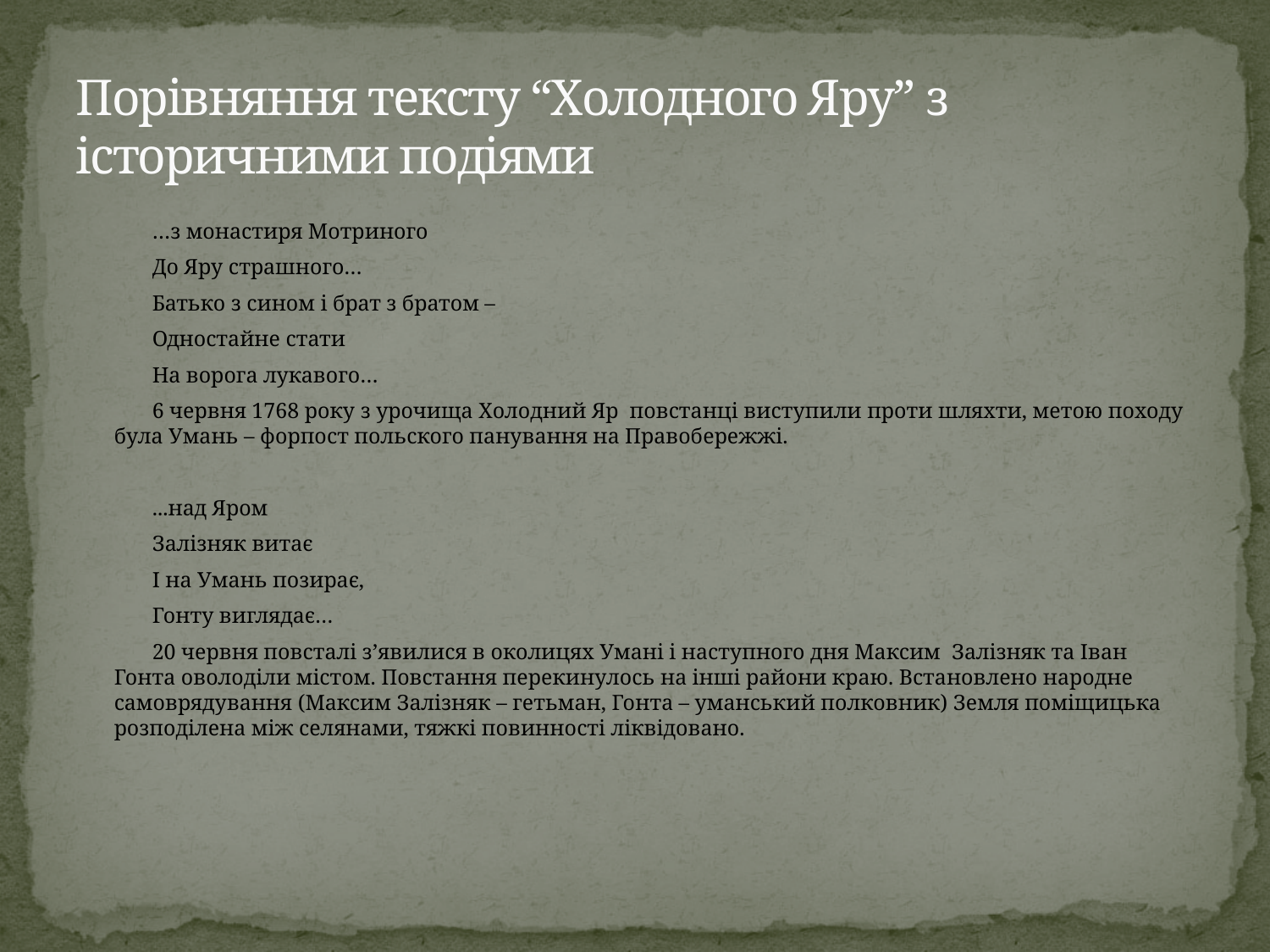

# Порівняння тексту “Холодного Яру” з історичними подіями
…з монастиря Мотриного
До Яру страшного…
Батько з сином і брат з братом –
Одностайне стати
На ворога лукавого…
6 червня 1768 року з урочища Холодний Яр  повстанці виступили проти шляхти, метою походу була Умань – форпост польского панування на Правобережжі.

...над Яром
Залізняк витає
І на Умань позирає,
Гонту виглядає…
20 червня повсталі з’явилися в околицях Умані і наступного дня Максим  Залізняк та Іван Гонта оволоділи містом. Повстання перекинулось на інші райони краю. Встановлено народне самоврядування (Максим Залізняк – гетьман, Гонта – уманський полковник) Земля поміщицька розподілена між селянами, тяжкі повинності ліквідовано.